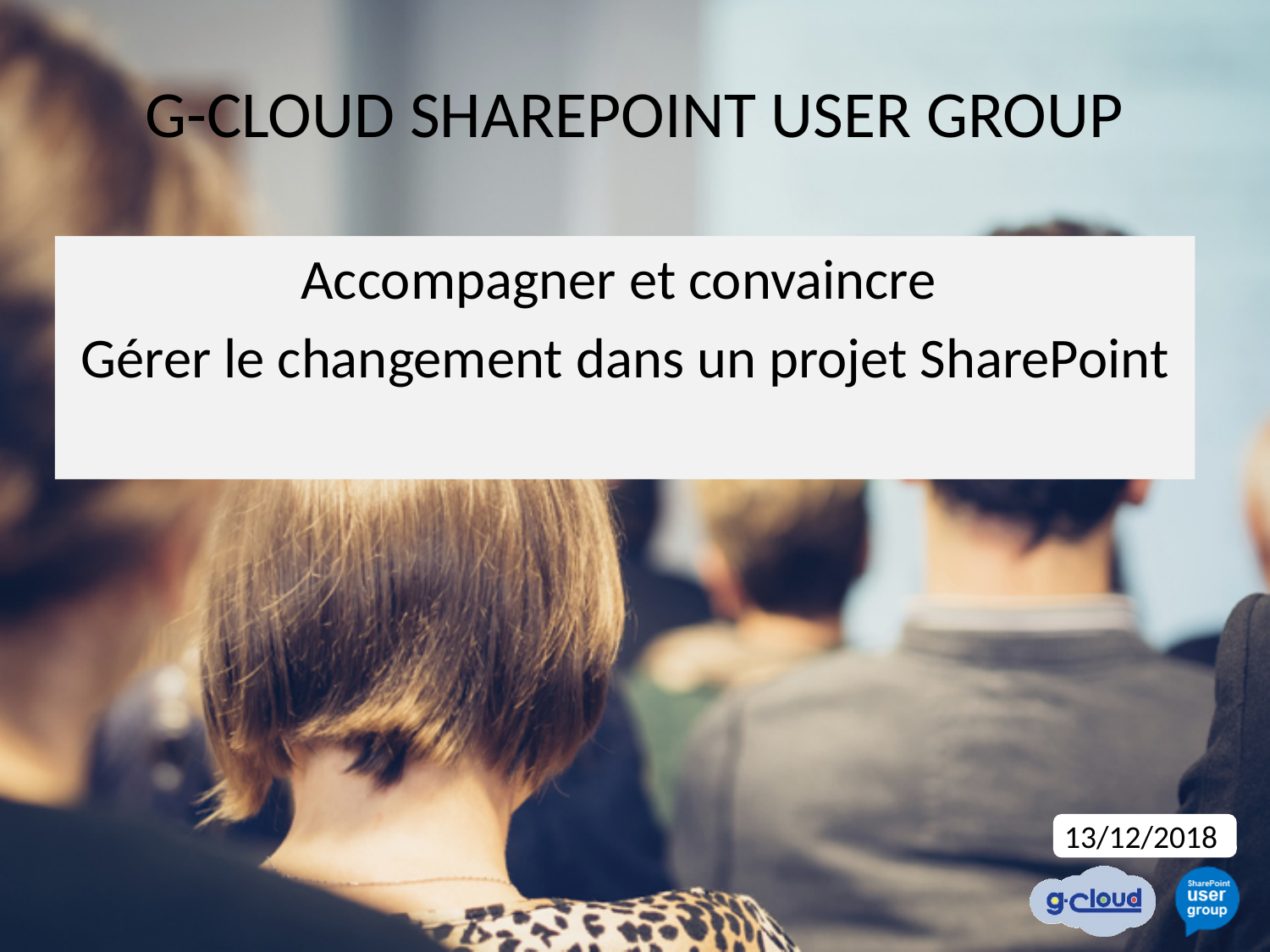

# G-CLOUD SHAREPOINT USER GROUP
Accompagner et convaincre
Gérer le changement dans un projet SharePoint
13/12/2018